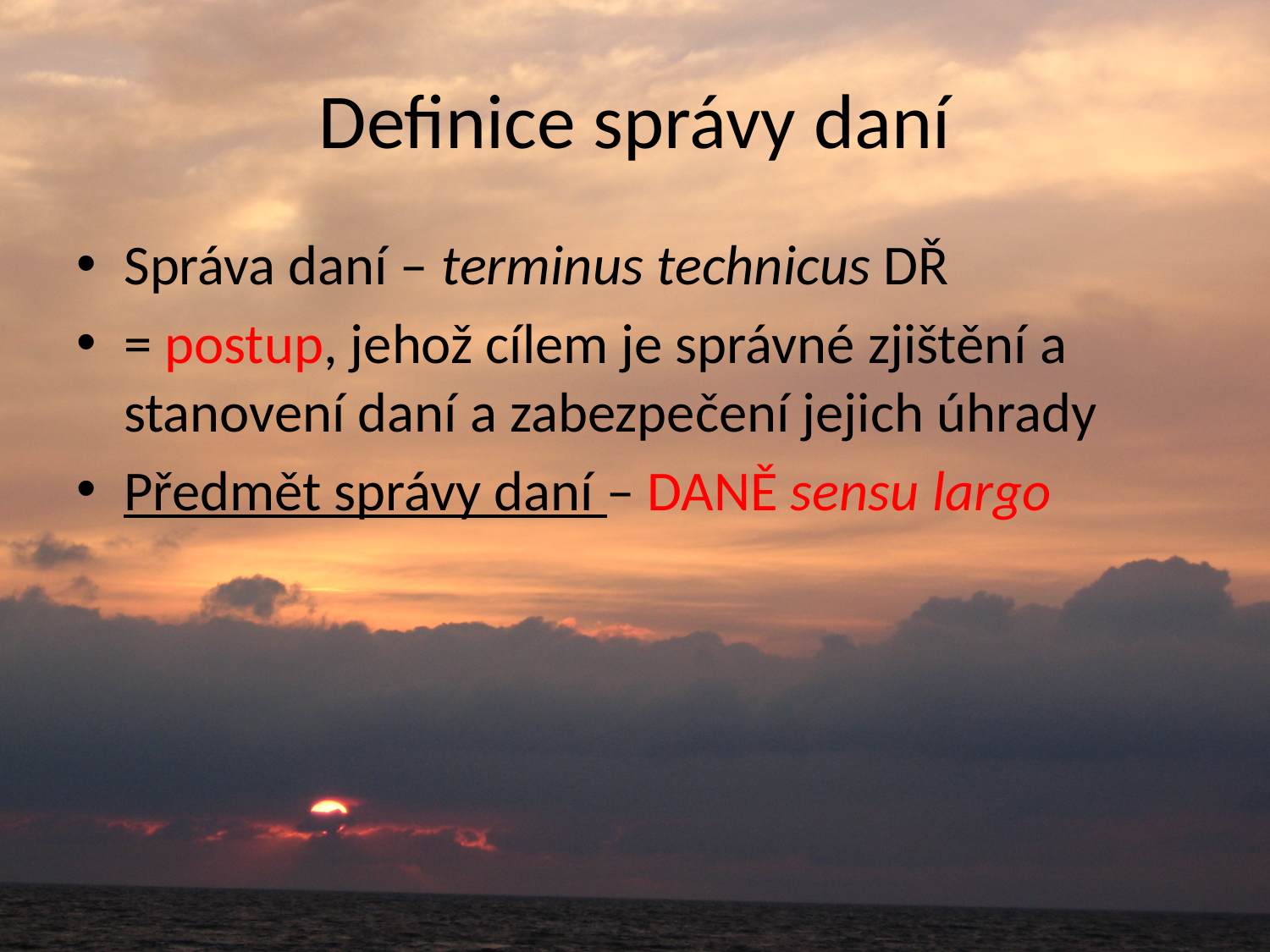

# Definice správy daní
Správa daní – terminus technicus DŘ
= postup, jehož cílem je správné zjištění a stanovení daní a zabezpečení jejich úhrady
Předmět správy daní – DANĚ sensu largo